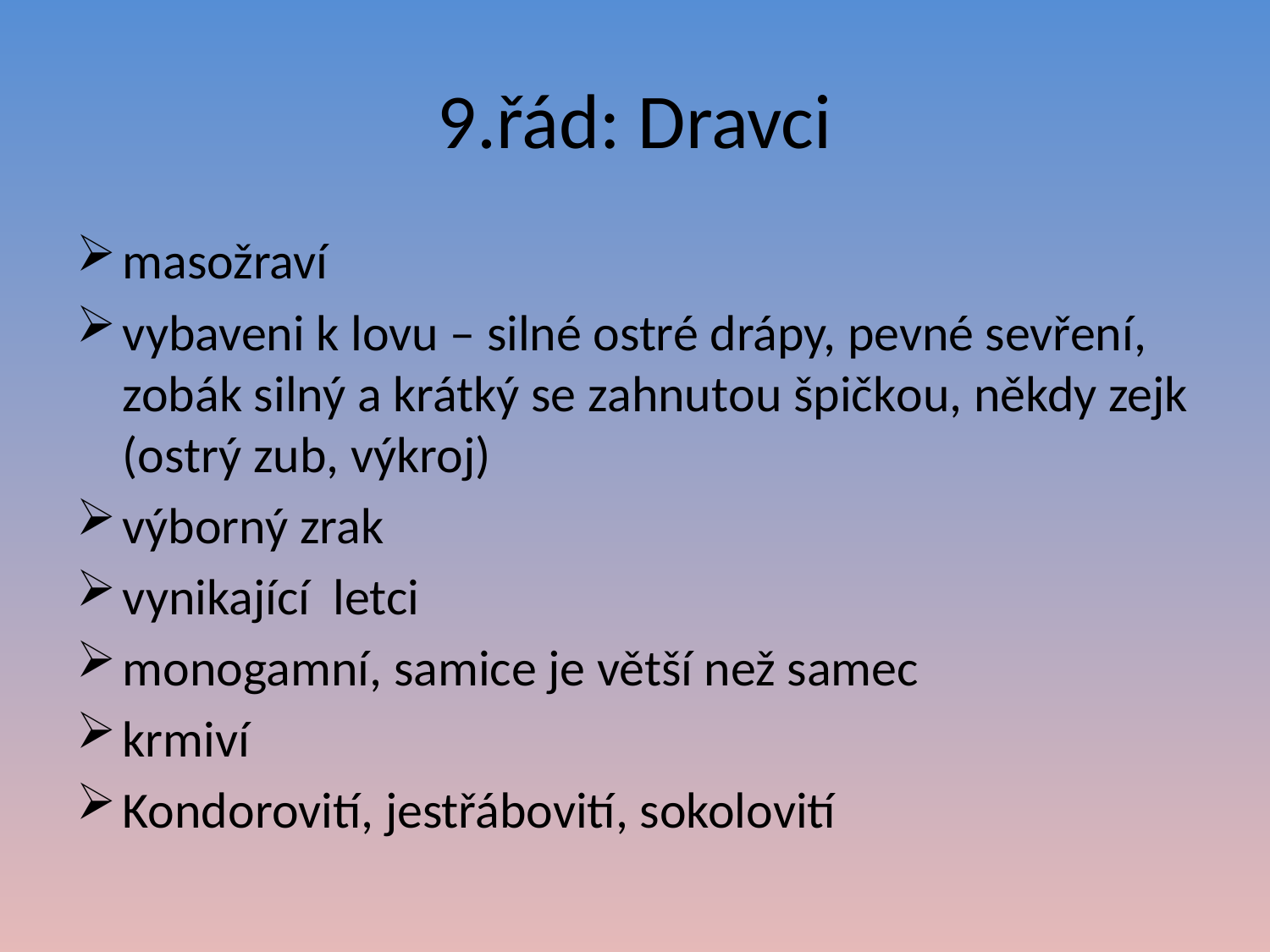

# 9.řád: Dravci
masožraví
vybaveni k lovu – silné ostré drápy, pevné sevření, zobák silný a krátký se zahnutou špičkou, někdy zejk (ostrý zub, výkroj)
výborný zrak
vynikající  letci
monogamní, samice je větší než samec
krmiví
Kondorovití, jestřábovití, sokolovití